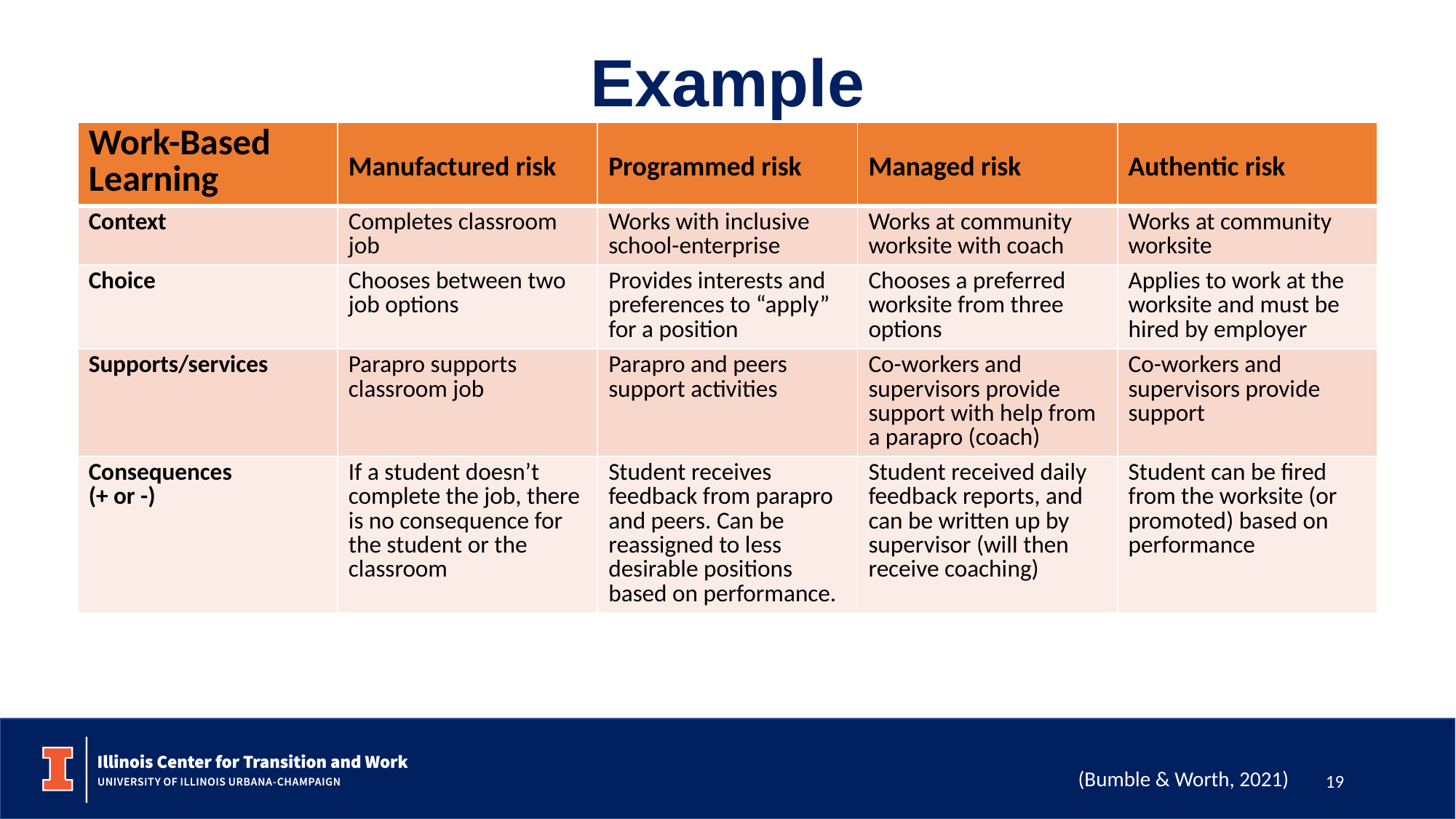

# Example
| Work-Based Learning | Manufactured risk | Programmed risk | Managed risk | Authentic risk |
| --- | --- | --- | --- | --- |
| Context | Completes classroom job | Works with inclusive school-enterprise | Works at community worksite with coach | Works at community worksite |
| Choice | Chooses between two job options | Provides interests and preferences to “apply” for a position | Chooses a preferred worksite from three options | Applies to work at the worksite and must be hired by employer |
| Supports/services | Parapro supports classroom job | Parapro and peers support activities | Co-workers and supervisors provide support with help from a parapro (coach) | Co-workers and supervisors provide support |
| Consequences (+ or -) | If a student doesn’t complete the job, there is no consequence for the student or the classroom | Student receives feedback from parapro and peers. Can be reassigned to less desirable positions based on performance. | Student received daily feedback reports, and can be written up by supervisor (will then receive coaching) | Student can be fired from the worksite (or promoted) based on performance |
(Bumble & Worth, 2021)
19